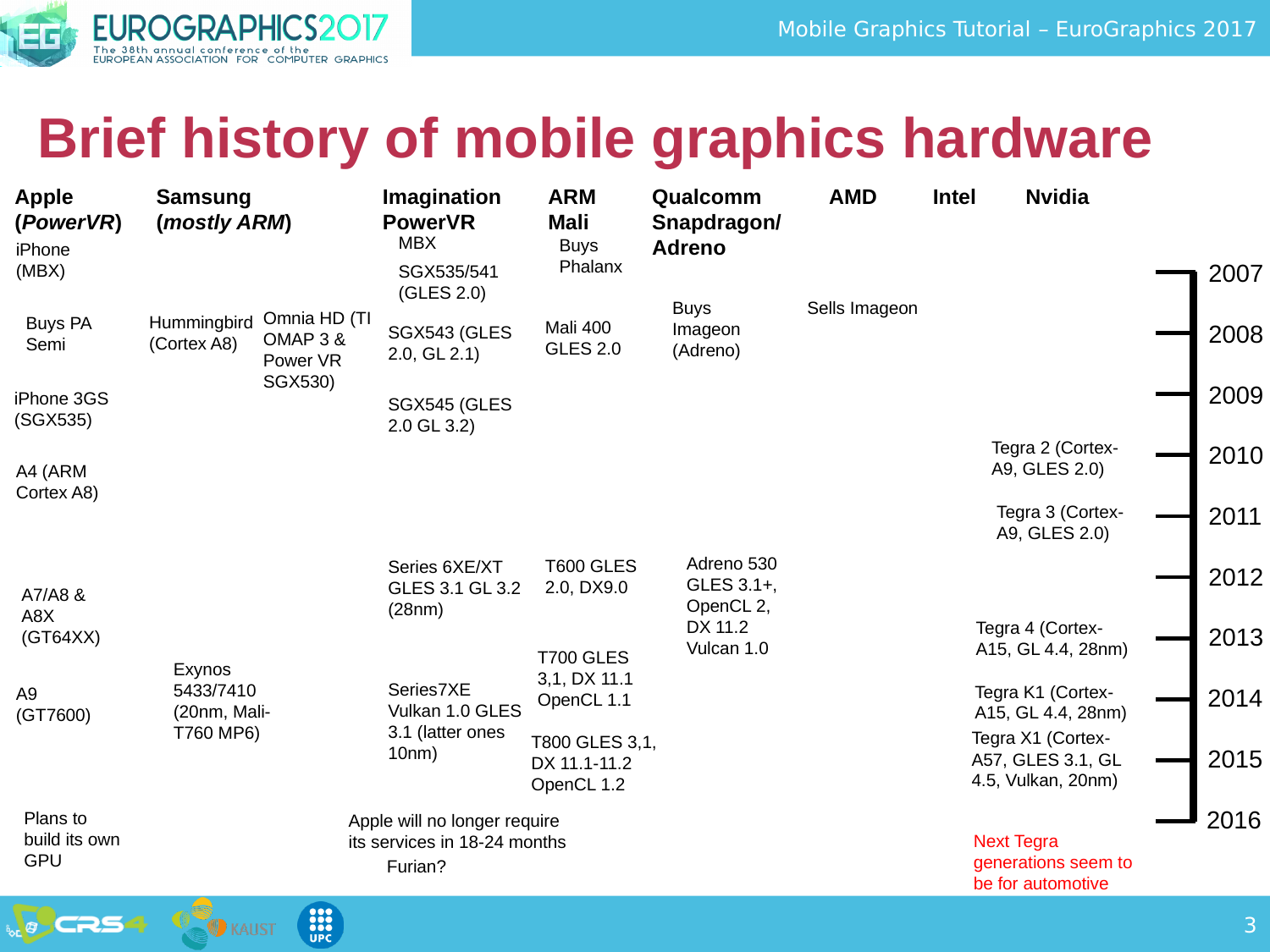

# Brief history of mobile graphics hardware
Apple (PowerVR)
Samsung
(mostly ARM)
Imagination
PowerVR
ARM Mali
Qualcomm Snapdragon/Adreno
AMD
Intel
Nvidia
MBX
Buys Phalanx
iPhone (MBX)
2007
SGX535/541 (GLES 2.0)
Buys Imageon (Adreno)
Sells Imageon
Omnia HD (TI OMAP 3 & Power VR SGX530)
Hummingbird (Cortex A8)
Buys PA Semi
Mali 400 GLES 2.0
2008
SGX543 (GLES 2.0, GL 2.1)
2009
iPhone 3GS (SGX535)
SGX545 (GLES 2.0 GL 3.2)
Tegra 2 (Cortex-A9, GLES 2.0)
2010
A4 (ARM Cortex A8)
2011
Tegra 3 (Cortex-A9, GLES 2.0)
Adreno 530 GLES 3.1+, OpenCL 2, DX 11.2 Vulcan 1.0
T600 GLES 2.0, DX9.0
Series 6XE/XT GLES 3.1 GL 3.2 (28nm)
2012
A7/A8 & A8X (GT64XX)
Tegra 4 (Cortex-A15, GL 4.4, 28nm)
2013
T700 GLES 3,1, DX 11.1 OpenCL 1.1
Exynos 5433/7410 (20nm, Mali-T760 MP6)
Series7XE Vulkan 1.0 GLES 3.1 (latter ones 10nm)
Tegra K1 (Cortex-A15, GL 4.4, 28nm)
A9 (GT7600)
2014
Tegra X1 (Cortex-A57, GLES 3.1, GL 4.5, Vulkan, 20nm)
T800 GLES 3,1, DX 11.1-11.2 OpenCL 1.2
2015
2016
Plans to build its own GPU
Apple will no longer require its services in 18-24 months
Next Tegra generations seem to be for automotive
Furian?
3